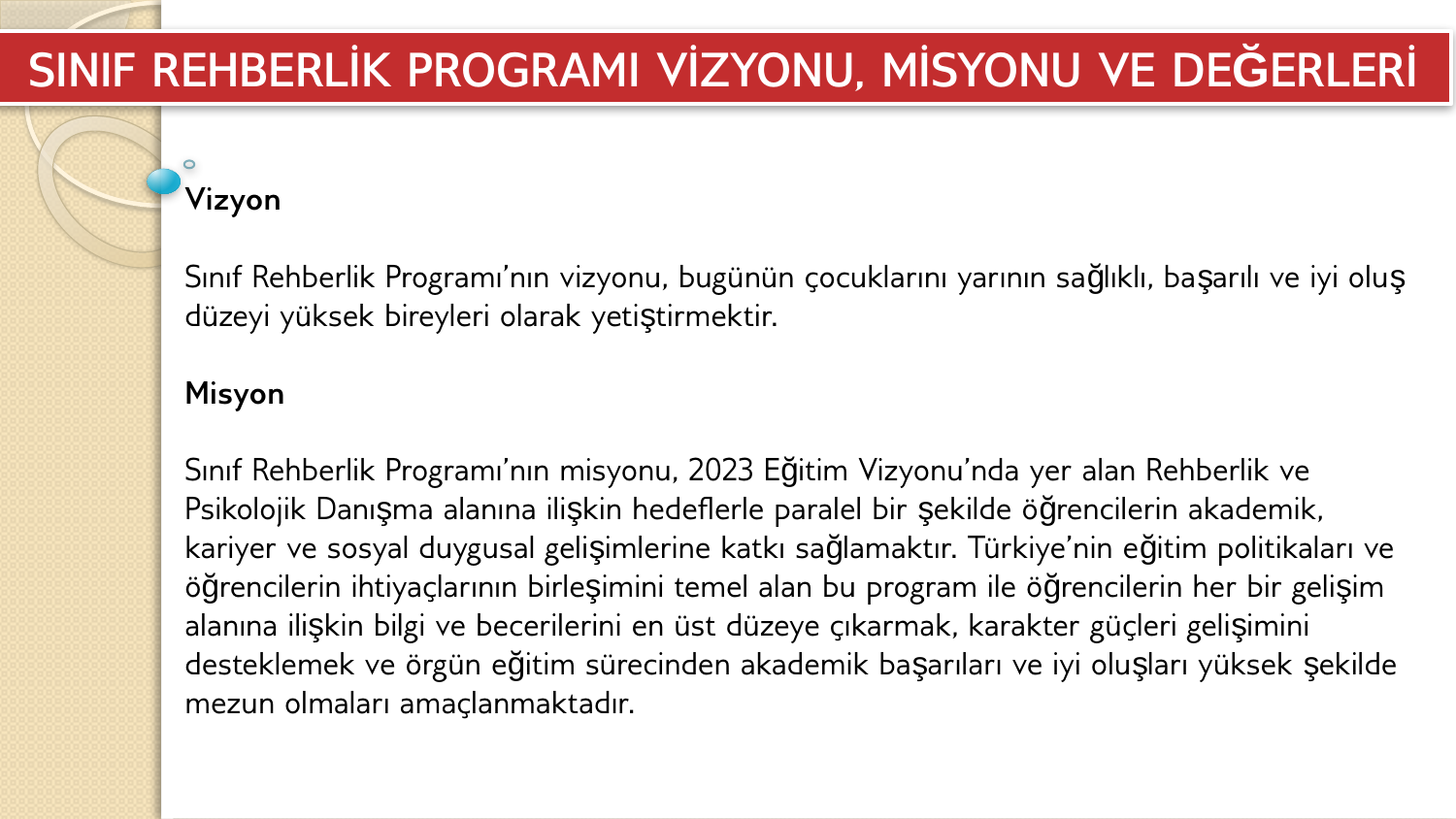

SINIF REHBERLİK PROGRAMI VİZYONU, MİSYONU VE DEĞERLERİ
Vizyon

Sınıf Rehberlik Programı’nın vizyonu, bugünün çocuklarını yarının sağlıklı, başarılı ve iyi oluş düzeyi yüksek bireyleri olarak yetiştirmektir.

Misyon

Sınıf Rehberlik Programı’nın misyonu, 2023 Eğitim Vizyonu’nda yer alan Rehberlik ve Psikolojik Danışma alanına ilişkin hedeflerle paralel bir şekilde öğrencilerin akademik, kariyer ve sosyal duygusal gelişimlerine katkı sağlamaktır. Türkiye’nin eğitim politikaları ve öğrencilerin ihtiyaçlarının birleşimini temel alan bu program ile öğrencilerin her bir gelişim alanına ilişkin bilgi ve becerilerini en üst düzeye çıkarmak, karakter güçleri gelişimini desteklemek ve örgün eğitim sürecinden akademik başarıları ve iyi oluşları yüksek şekilde mezun olmaları amaçlanmaktadır.